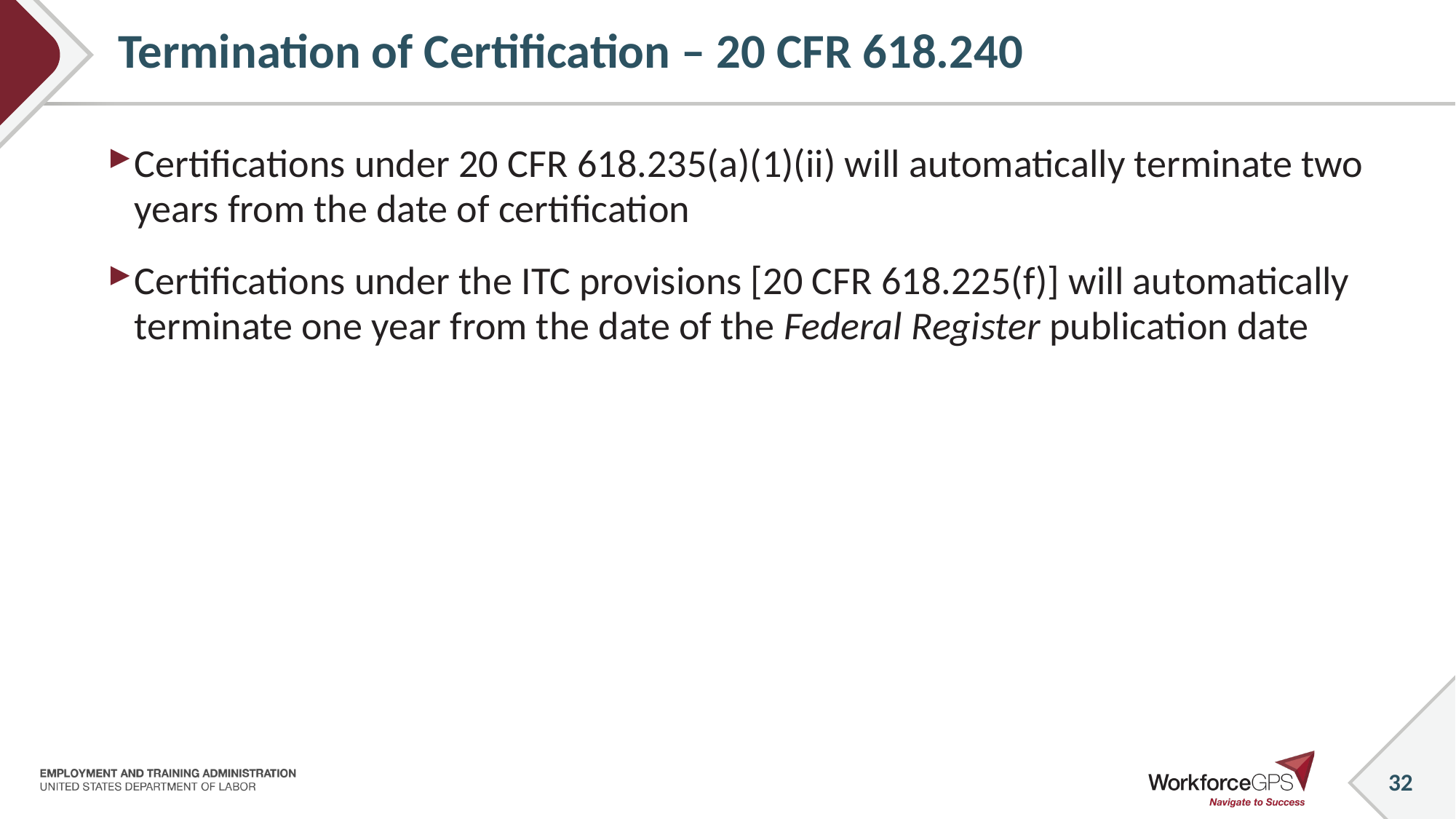

# Termination of Certification – 20 CFR 618.240
Certifications under 20 CFR 618.235(a)(1)(ii) will automatically terminate two years from the date of certification
Certifications under the ITC provisions [20 CFR 618.225(f)] will automatically terminate one year from the date of the Federal Register publication date
 32